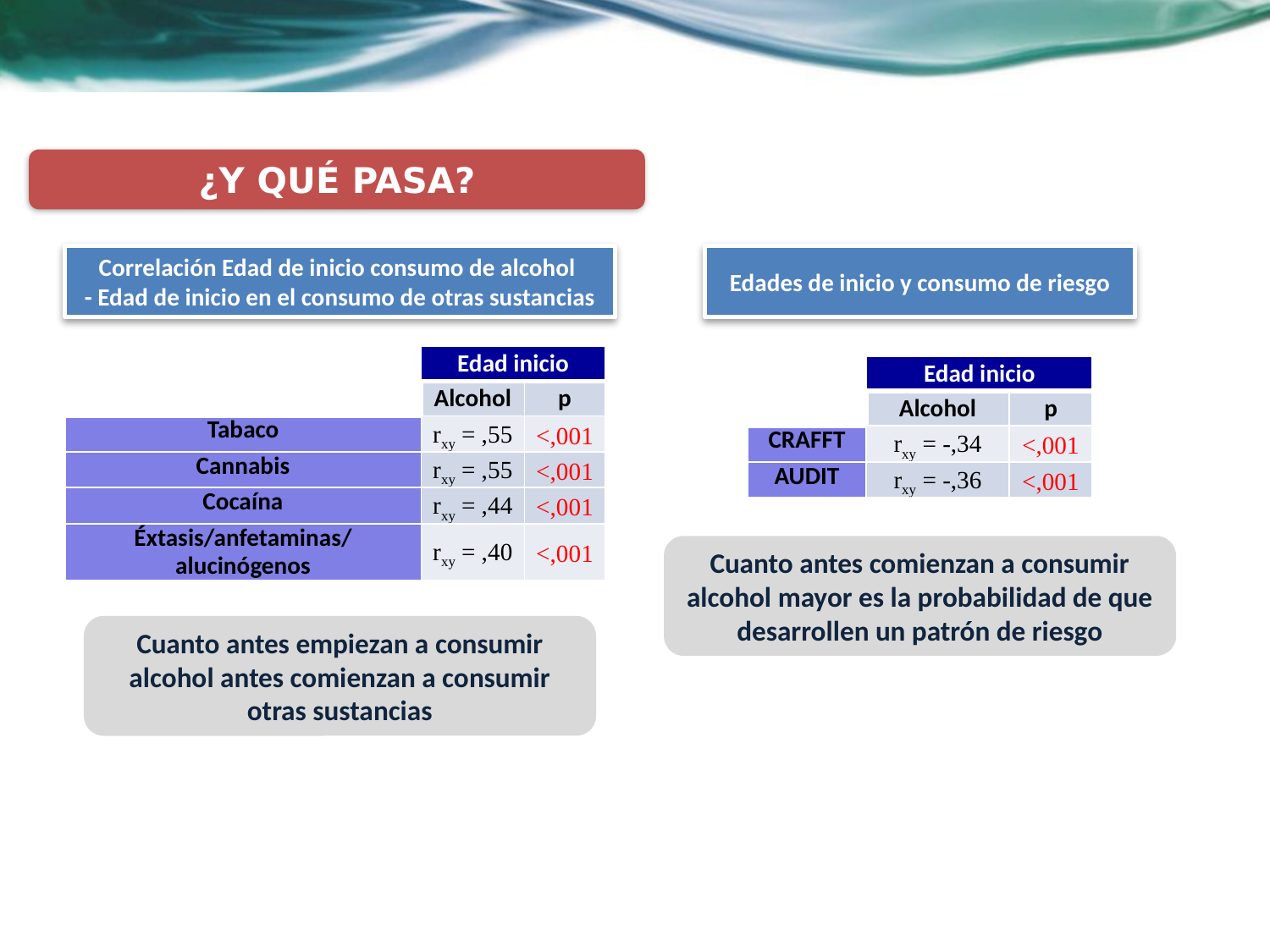

¿Y QUÉ PASA?
Correlación Edad de inicio consumo de alcohol
- Edad de inicio en el consumo de otras sustancias
Edades de inicio y consumo de riesgo
|  | Edad inicio |  |
| --- | --- | --- |
|  | Alcohol | p |
| Tabaco | rxy = ,55 | <,001 |
| Cannabis | rxy = ,55 | <,001 |
| Cocaína | rxy = ,44 | <,001 |
| Éxtasis/anfetaminas/ alucinógenos | rxy = ,40 | <,001 |
|  | Edad inicio |  |
| --- | --- | --- |
|  | Alcohol | p |
| CRAFFT | rxy = -,34 | <,001 |
| AUDIT | rxy = -,36 | <,001 |
Cuanto antes comienzan a consumir alcohol mayor es la probabilidad de que desarrollen un patrón de riesgo
Cuanto antes empiezan a consumir alcohol antes comienzan a consumir otras sustancias